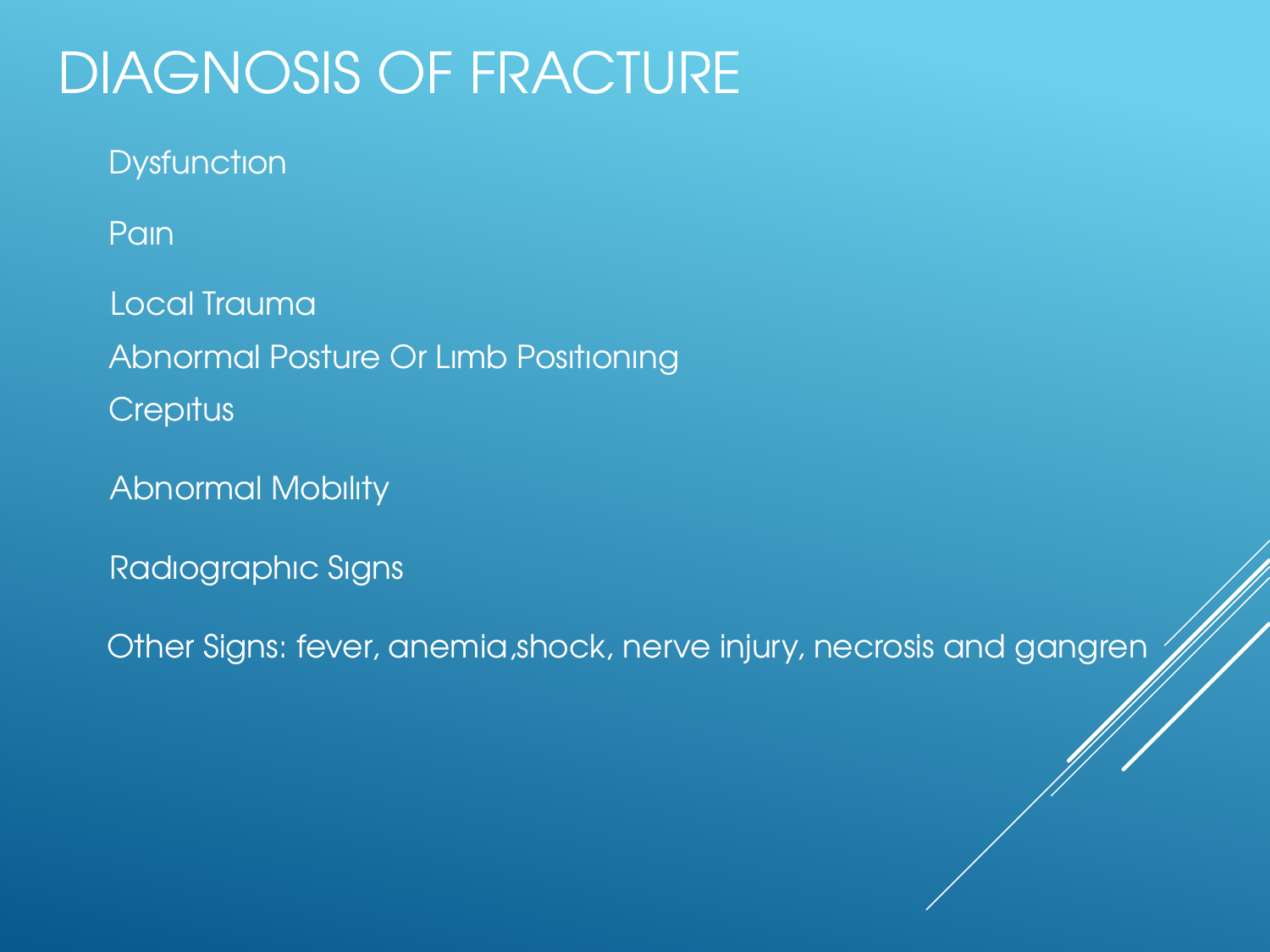

# DIAGNOSIS OF FRACTURE
Dysfunctıon
Paın
Local Trauma
Abnormal Posture Or Lımb Posıtıonıng
Crepıtus
Abnormal Mobılıty
Radıographıc Sıgns
Other Signs: fever, anemia,shock, nerve injury, necrosis and gangren